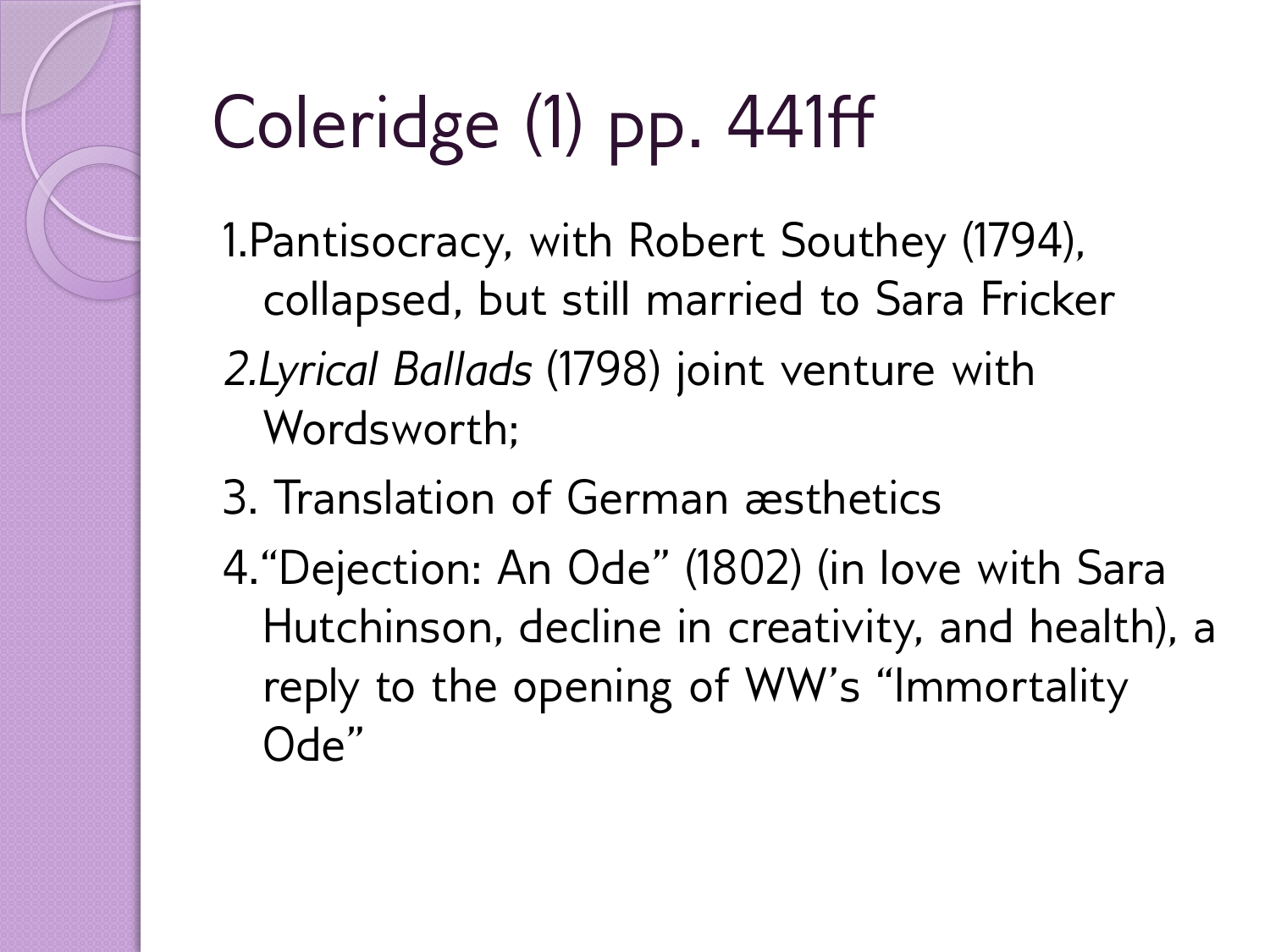

# Coleridge (1) pp. 441ff
1.Pantisocracy, with Robert Southey (1794), collapsed, but still married to Sara Fricker
2.Lyrical Ballads (1798) joint venture with Wordsworth;
3. Translation of German aesthetics
4.“Dejection: An Ode” (1802) (in love with Sara Hutchinson, decline in creativity, and health), a reply to the opening of WW’s “Immortality Ode”